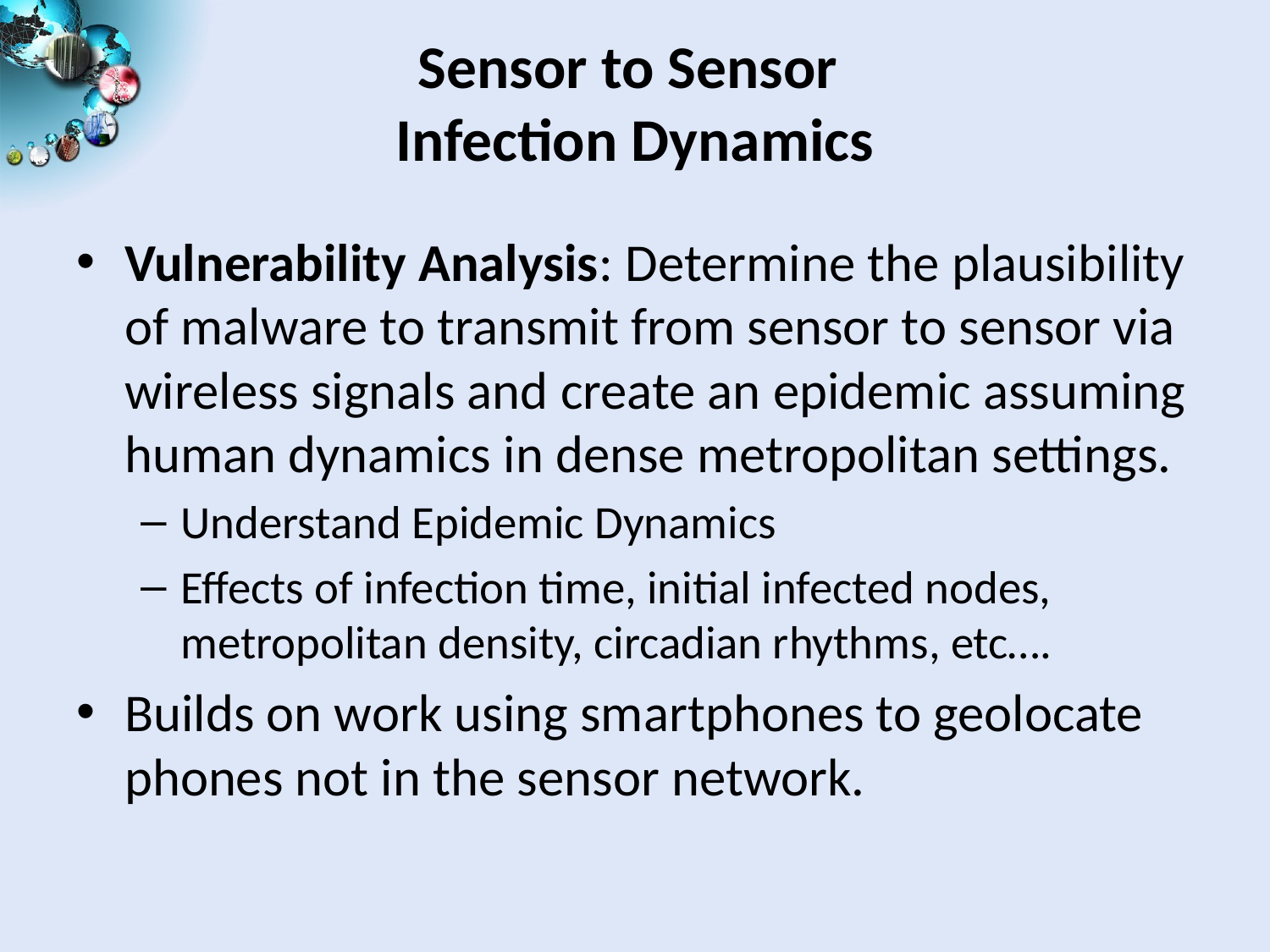

# Sensor to Sensor Infection Dynamics
Vulnerability Analysis: Determine the plausibility of malware to transmit from sensor to sensor via wireless signals and create an epidemic assuming human dynamics in dense metropolitan settings.
Understand Epidemic Dynamics
Effects of infection time, initial infected nodes, metropolitan density, circadian rhythms, etc….
Builds on work using smartphones to geolocate phones not in the sensor network.